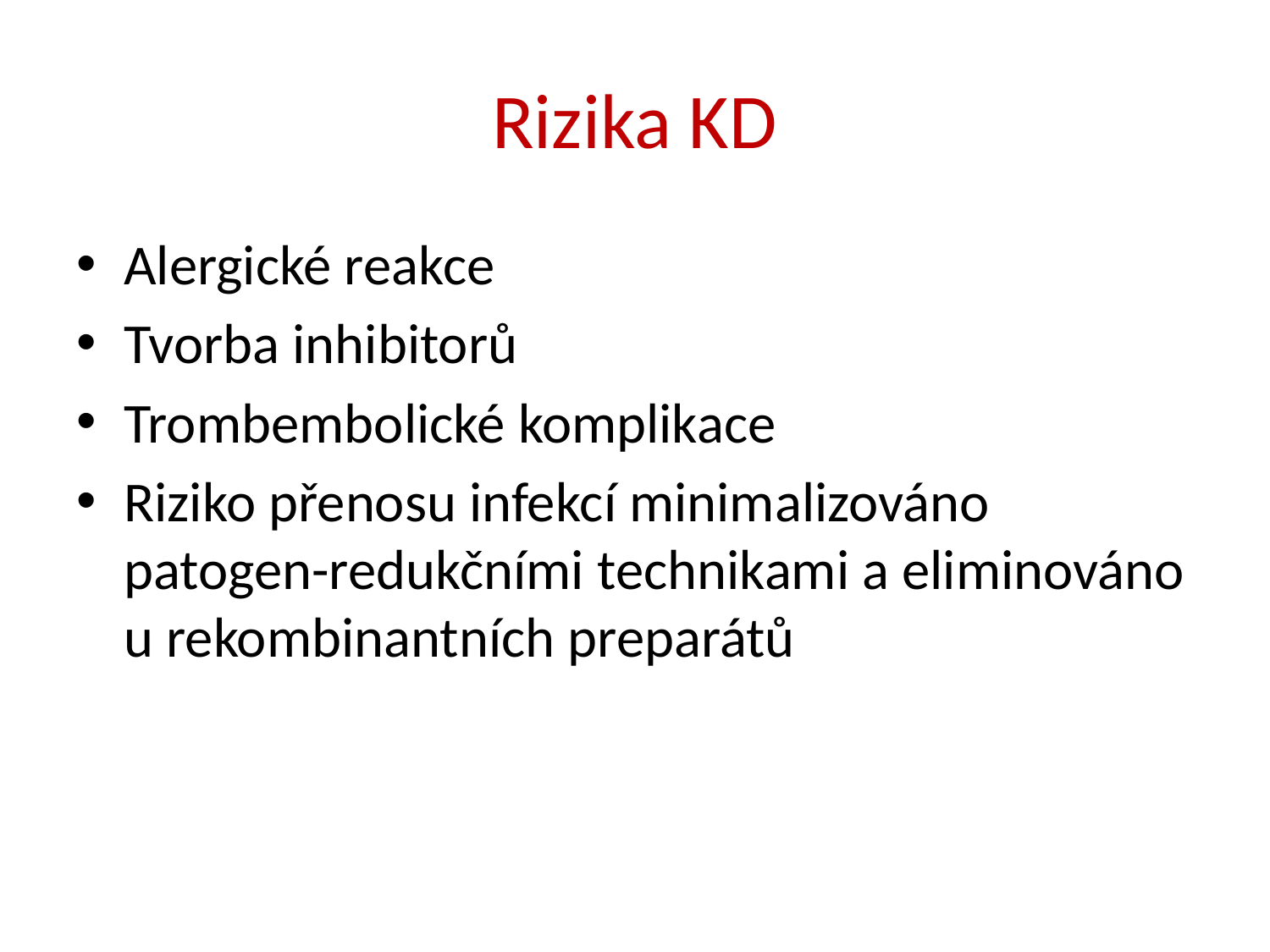

# Rizika KD
Alergické reakce
Tvorba inhibitorů
Trombembolické komplikace
Riziko přenosu infekcí minimalizováno patogen-redukčními technikami a eliminováno u rekombinantních preparátů